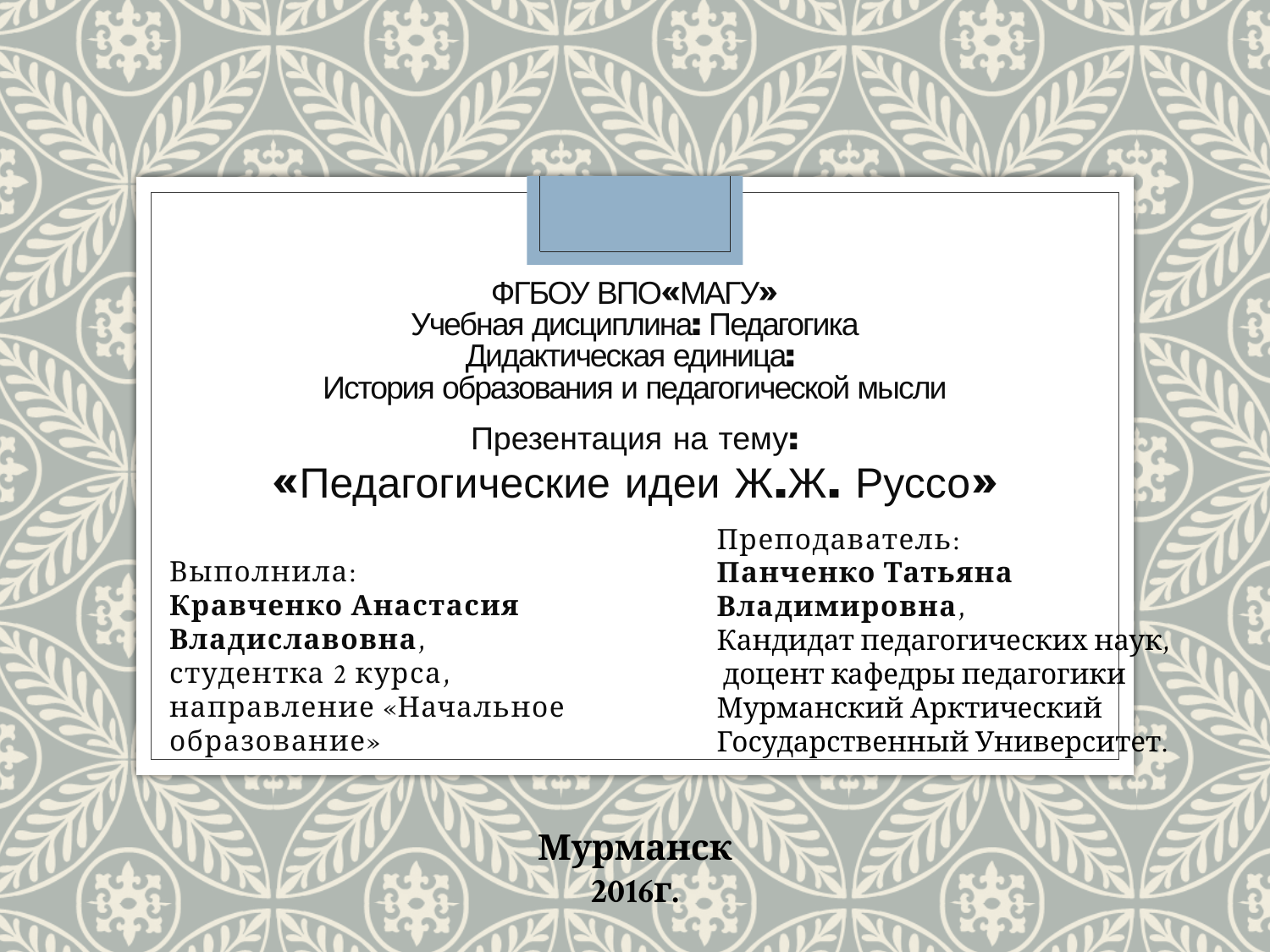

# ФГБОУ ВПО«МАГУ» Учебная дисциплина: Педагогика Дидактическая единица: История образования и педагогической мысли
Презентация на тему:
«Педагогические идеи Ж.Ж. Руссо»
Преподаватель:
Панченко Татьяна Владимировна,
Кандидат педагогических наук,  доцент кафедры педагогики
Мурманский Арктический Государственный Университет.

Выполнила:
Кравченко Анастасия Владиславовна,
студентка 2 курса,
направление «Начальное образование»
Мурманск
2016г.